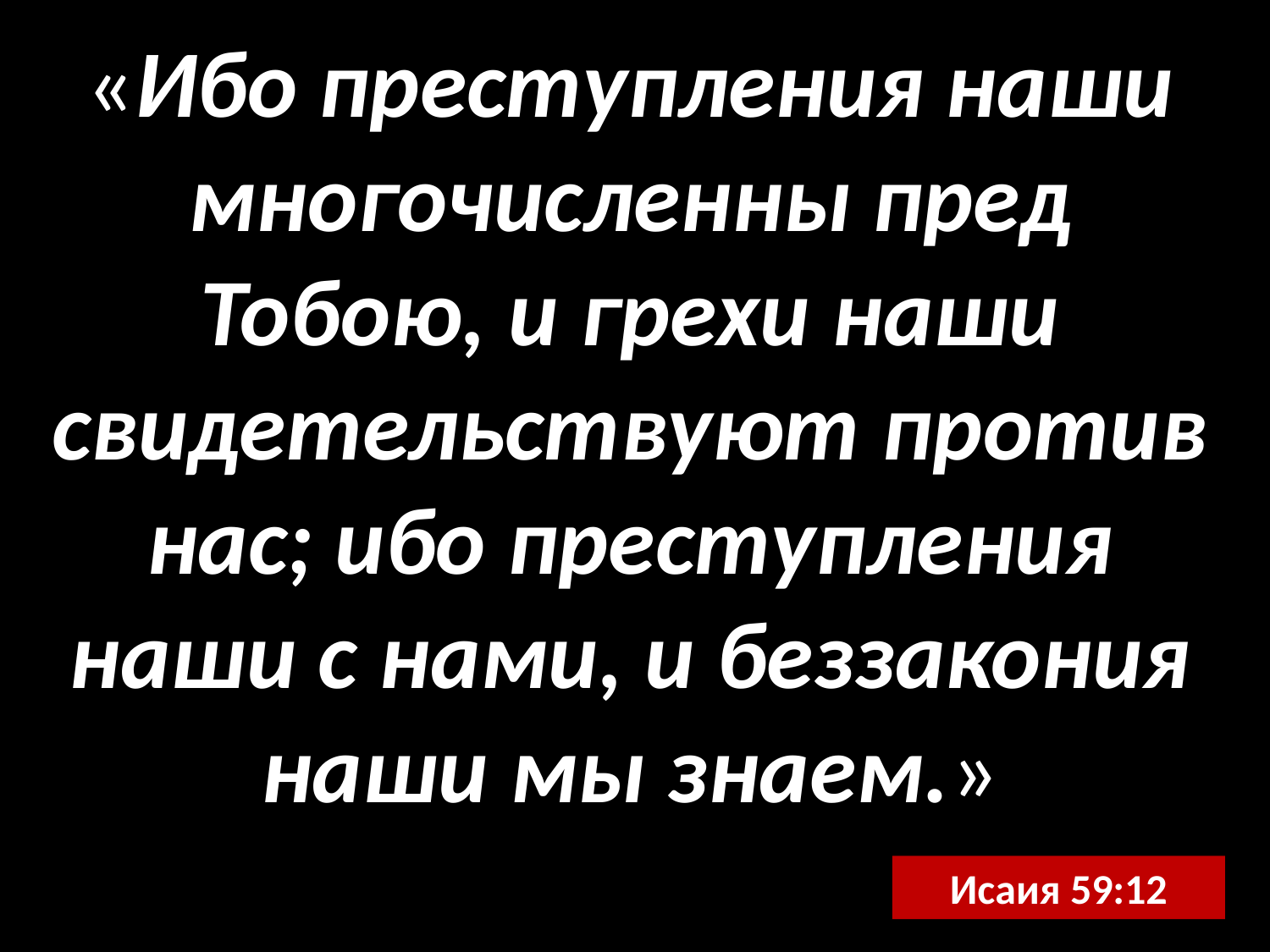

«Ибо преступления наши многочисленны пред Тобою, и грехи наши свидетельствуют против нас; ибо преступления наши с нами, и беззакония наши мы знаем.»
Исаия 59:12